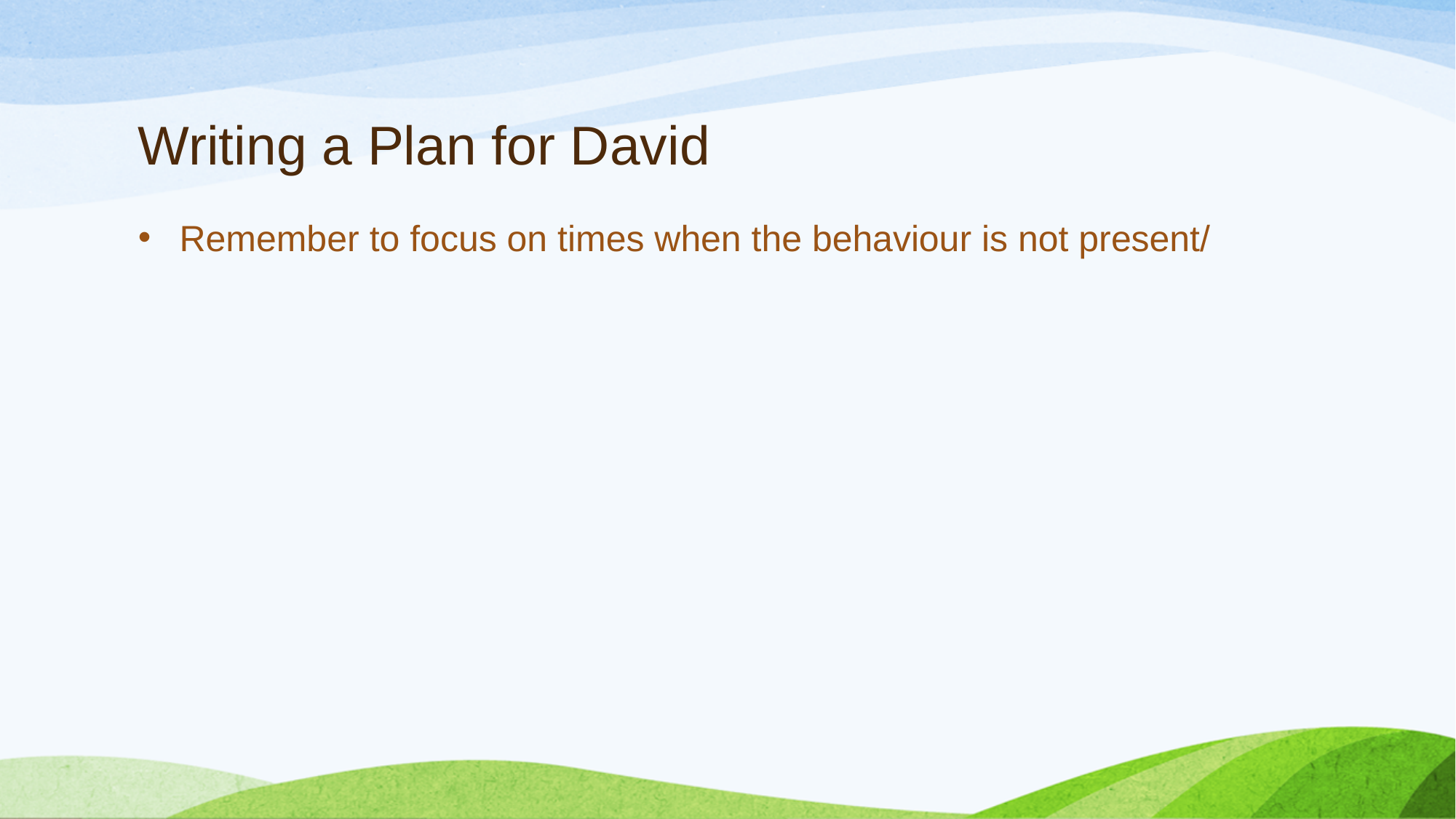

# Writing a Plan for David
Remember to focus on times when the behaviour is not present/